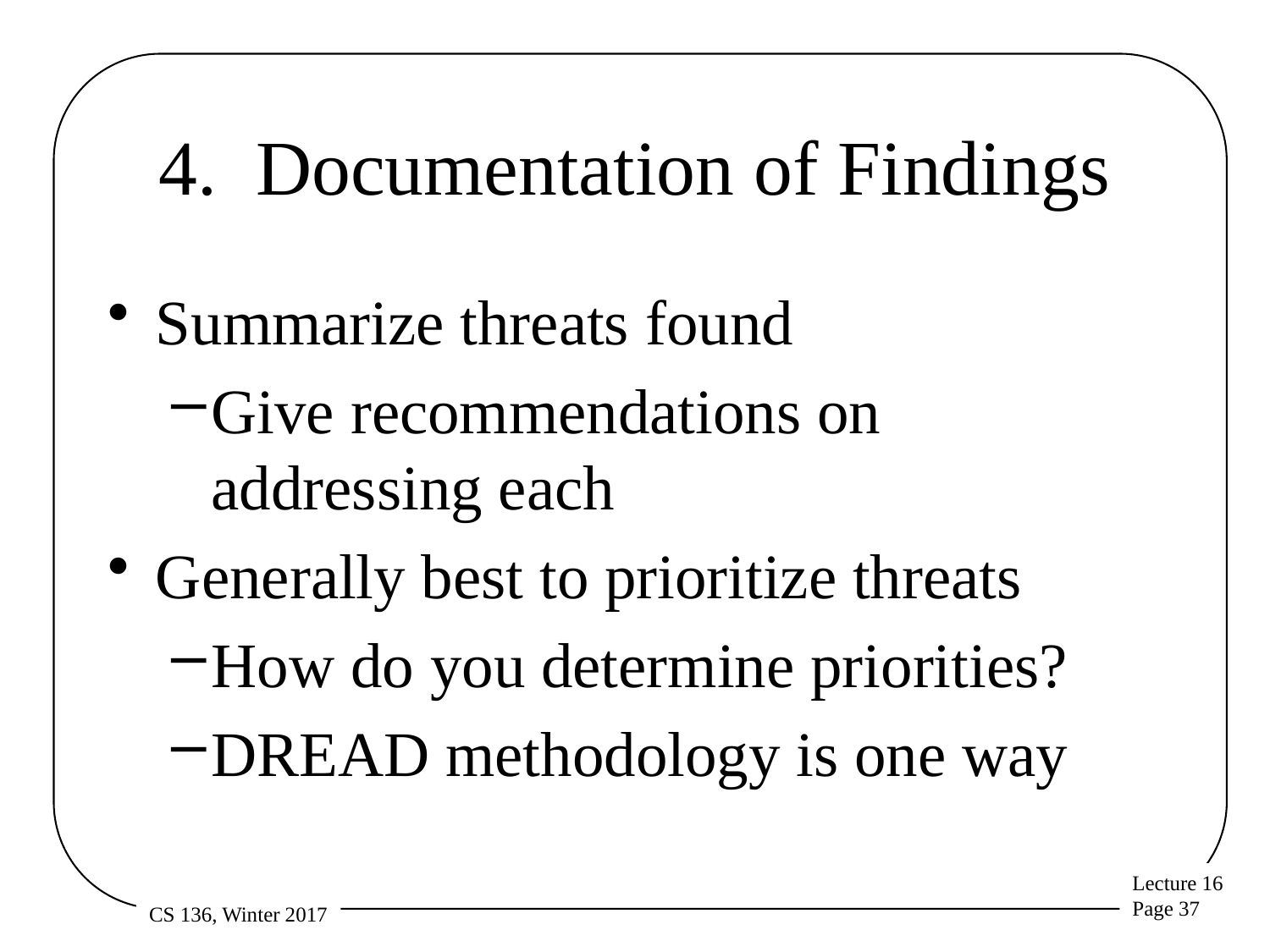

# 4.  Documentation of Findings
Summarize threats found
Give recommendations on addressing each
Generally best to prioritize threats
How do you determine priorities?
DREAD methodology is one way